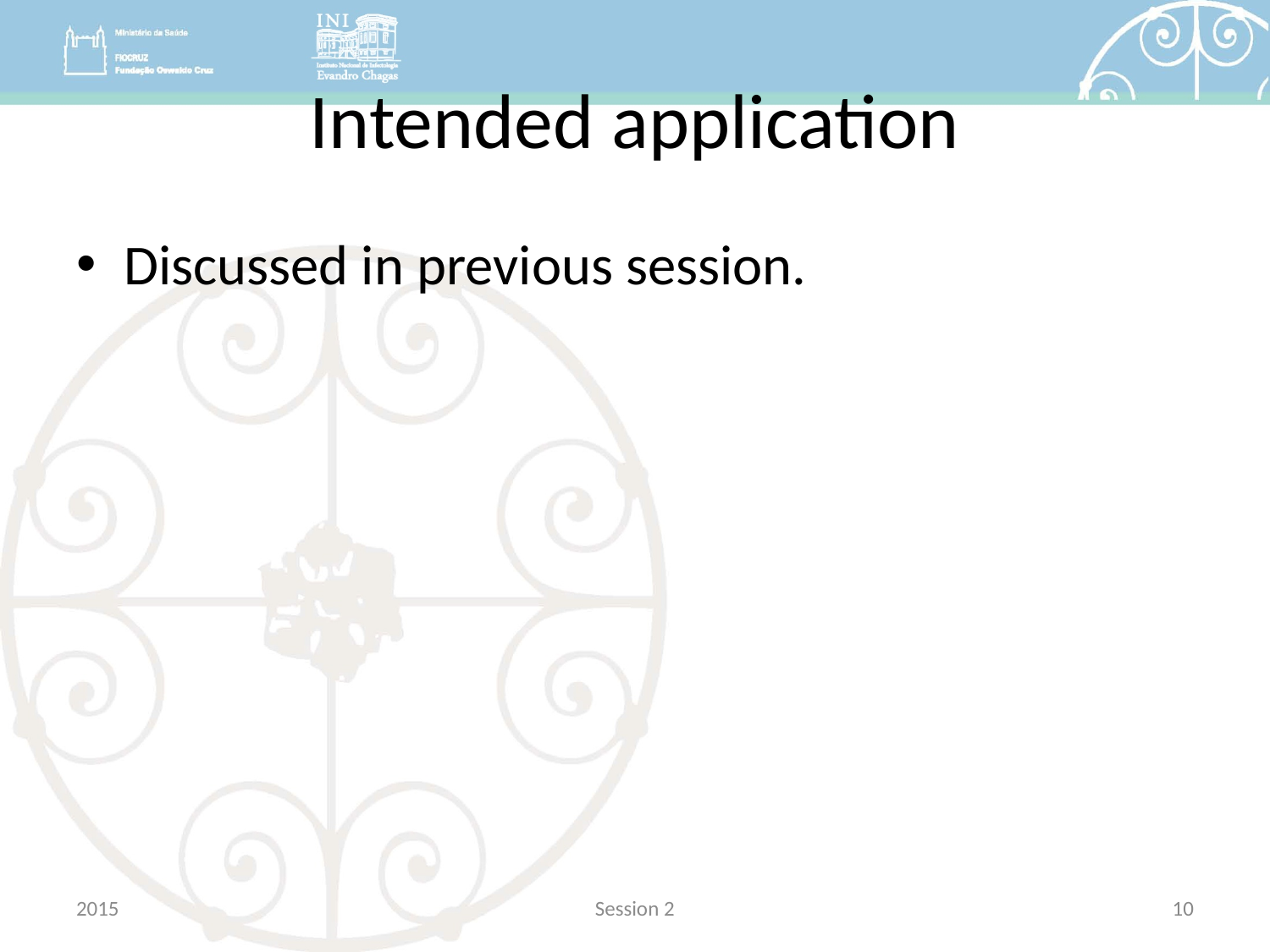

# Intended application
Discussed in previous session.
2015
Session 2
10